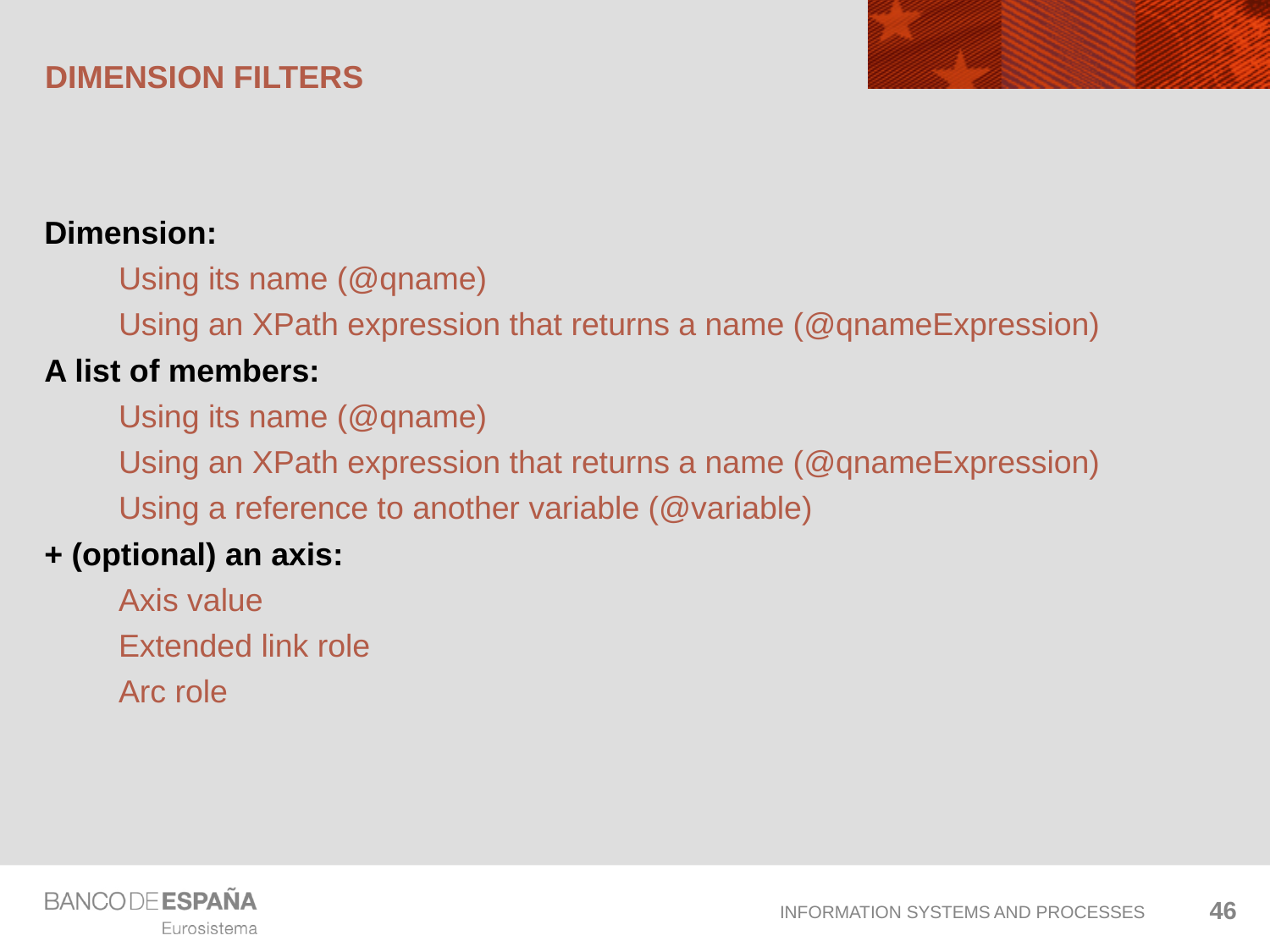

# Dimension filters
Dimension:
Using its name (@qname)
Using an XPath expression that returns a name (@qnameExpression)
A list of members:
Using its name (@qname)
Using an XPath expression that returns a name (@qnameExpression)
Using a reference to another variable (@variable)
+ (optional) an axis:
Axis value
Extended link role
Arc role
46